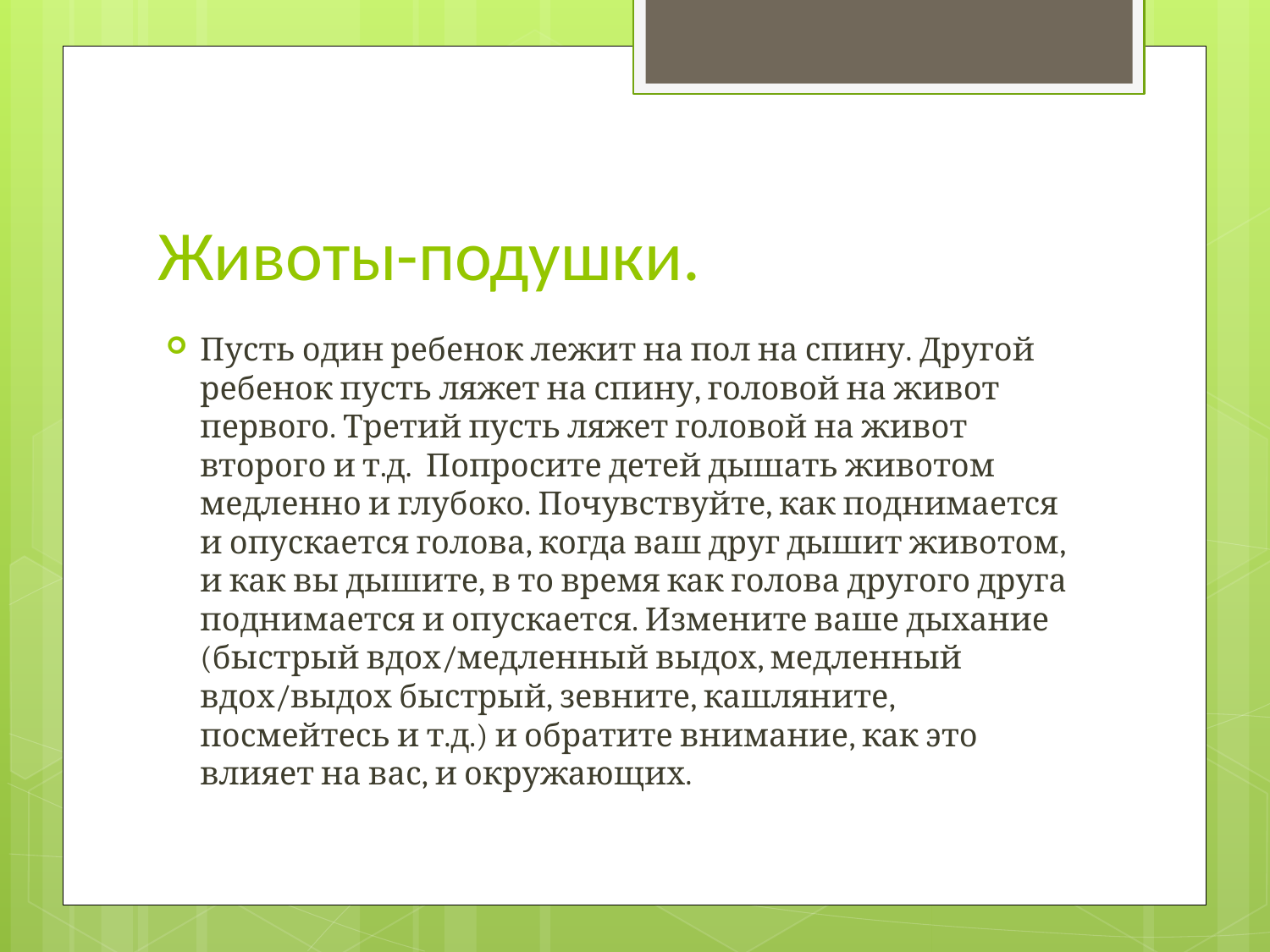

# Животы-подушки.
Пусть один ребенок лежит на пол на спину. Другой ребенок пусть ляжет на спину, головой на живот первого. Третий пусть ляжет головой на живот второго и т.д.  Попросите детей дышать животом медленно и глубоко. Почувствуйте, как поднимается и опускается голова, когда ваш друг дышит животом, и как вы дышите, в то время как голова другого друга поднимается и опускается. Измените ваше дыхание (быстрый вдох/медленный выдох, медленный вдох/выдох быстрый, зевните, кашляните, посмейтесь и т.д.) и обратите внимание, как это влияет на вас, и окружающих.